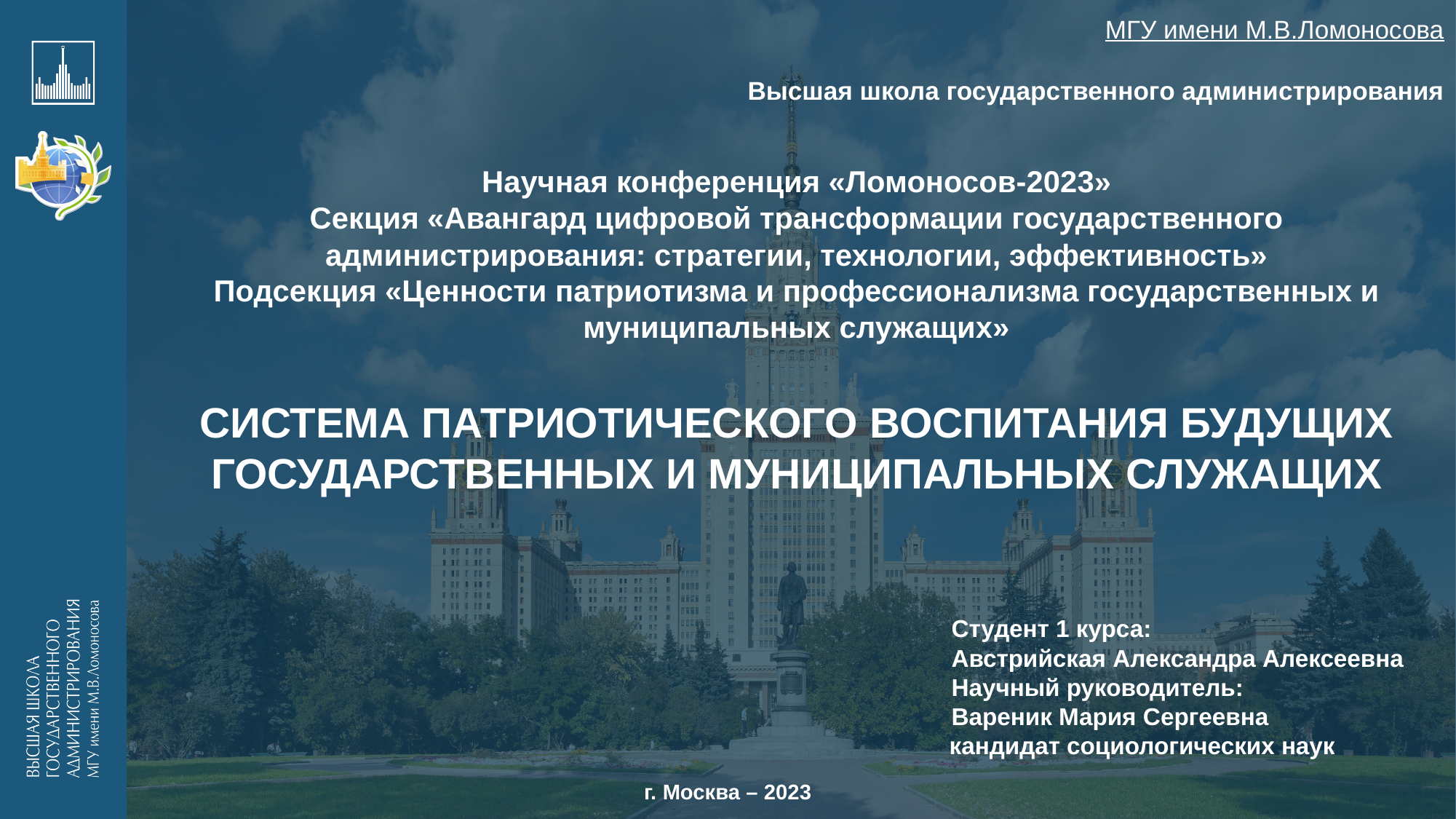

МГУ имени М.В.Ломоносова

Высшая школа государственного администрирования
Научная конференция «Ломоносов-2023»
Секция «Авангард цифровой трансформации государственного администрирования: стратегии, технологии, эффективность»
Подсекция «Ценности патриотизма и профессионализма государственных и муниципальных служащих»

СИСТЕМА ПАТРИОТИЧЕСКОГО ВОСПИТАНИЯ БУДУЩИХ ГОСУДАРСТВЕННЫХ И МУНИЦИПАЛЬНЫХ СЛУЖАЩИХ

						                      Студент 1 курса:
						                      Австрийская Александра Алексеевна
						                      Научный руководитель:
						                      Вареник Мария Сергеевна 						                                      кандидат социологических наук
г. Москва – 2023